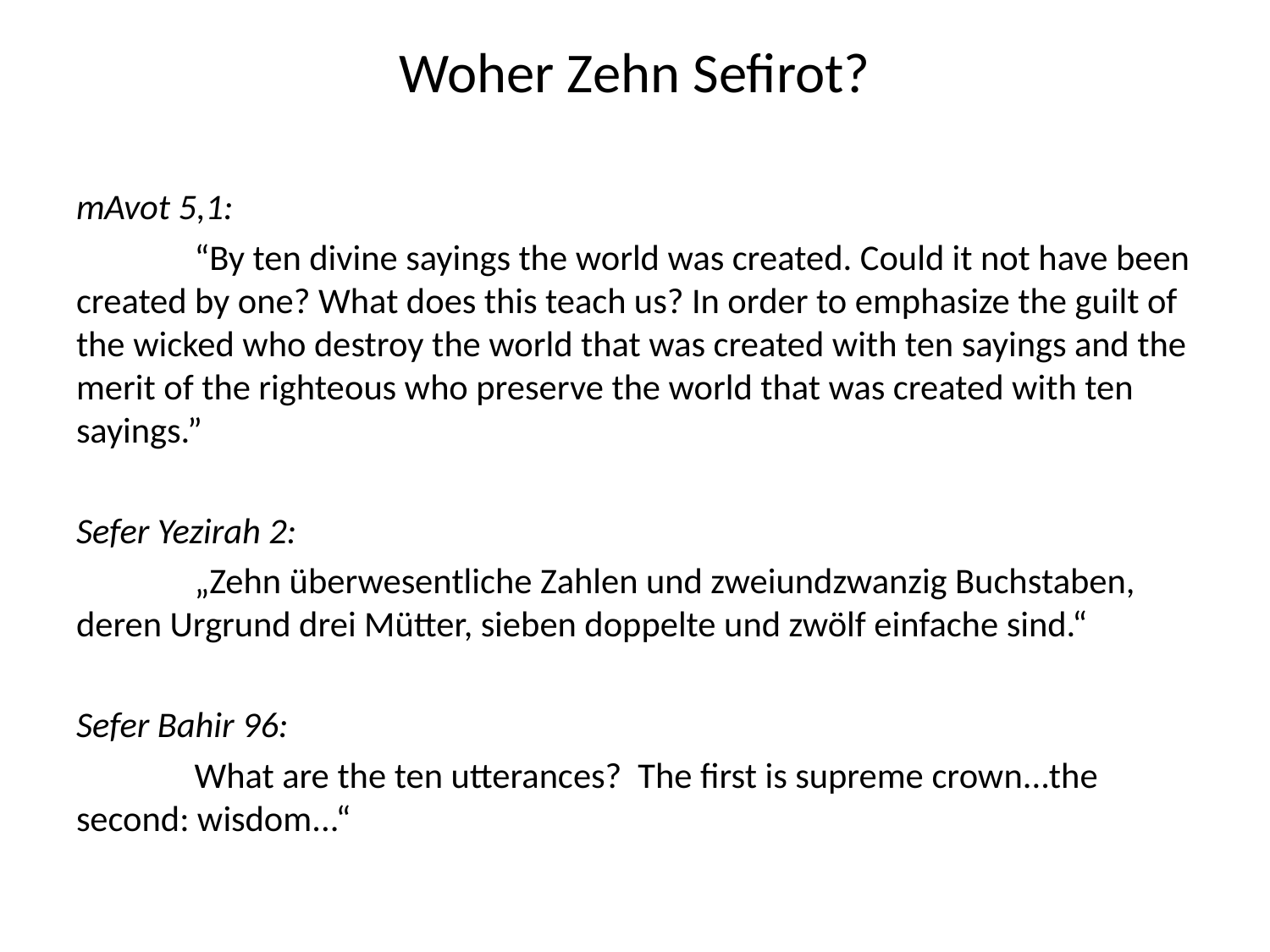

# Woher Zehn Sefirot?

mAvot 5,1:
	“By ten divine sayings the world was created. Could it not have been created by one? What does this teach us? In order to emphasize the guilt of the wicked who destroy the world that was created with ten sayings and the merit of the righteous who preserve the world that was created with ten sayings.”

Sefer Yezirah 2:
	„Zehn überwesentliche Zahlen und zweiundzwanzig Buchstaben, deren Urgrund drei Mütter, sieben doppelte und zwölf einfache sind.“

Sefer Bahir 96:
	What are the ten utterances?  The first is supreme crown...the second: wisdom...“